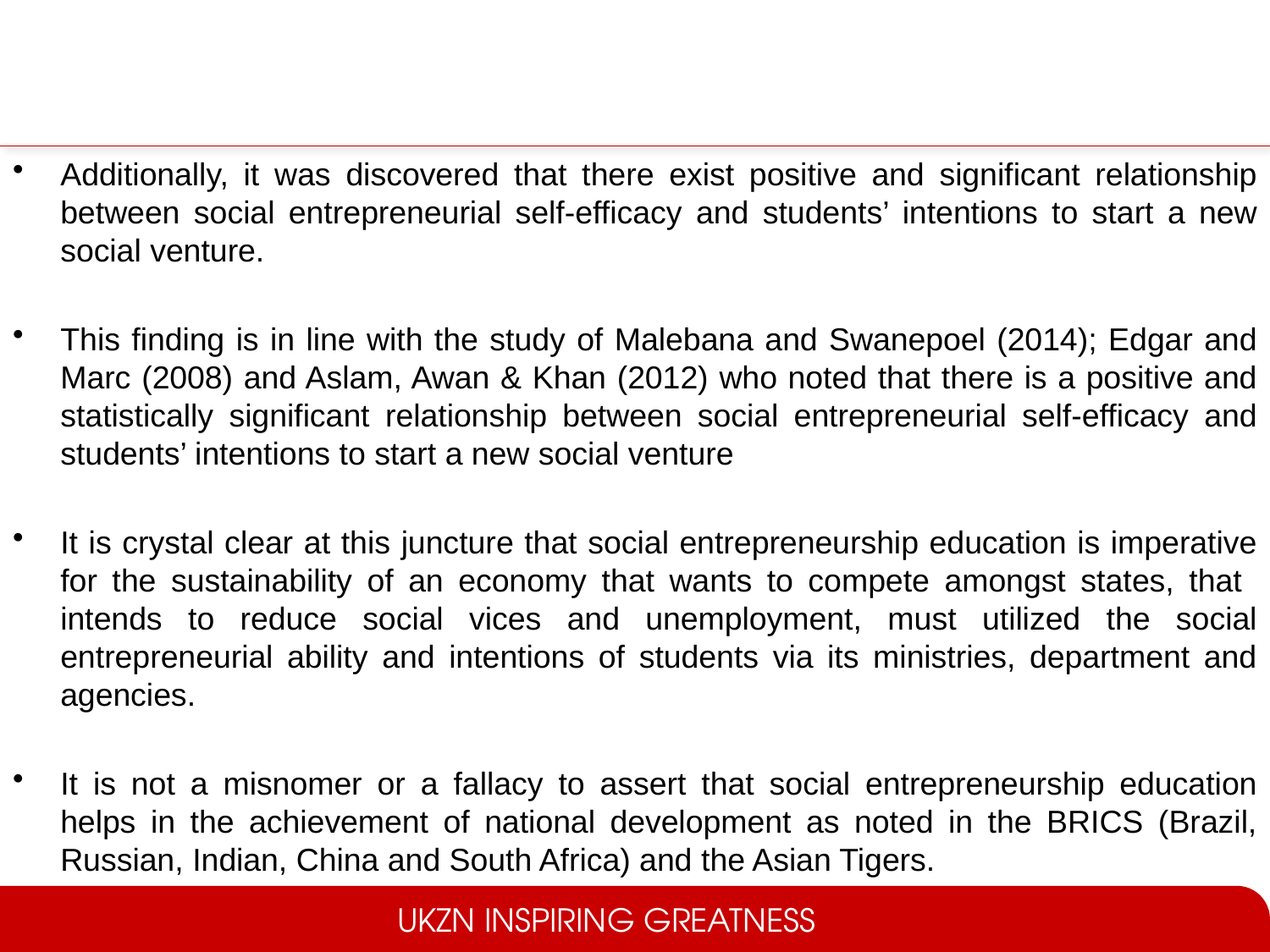

Additionally, it was discovered that there exist positive and significant relationship between social entrepreneurial self-efficacy and students’ intentions to start a new social venture.

This finding is in line with the study of Malebana and Swanepoel (2014); Edgar and Marc (2008) and Aslam, Awan & Khan (2012) who noted that there is a positive and statistically significant relationship between social entrepreneurial self-efficacy and students’ intentions to start a new social venture

It is crystal clear at this juncture that social entrepreneurship education is imperative for the sustainability of an economy that wants to compete amongst states, that  intends to reduce social vices and unemployment, must utilized the social entrepreneurial ability and intentions of students via its ministries, department and agencies.

It is not a misnomer or a fallacy to assert that social entrepreneurship education helps in the achievement of national development as noted in the BRICS (Brazil, Russian, Indian, China and South Africa) and the Asian Tigers.